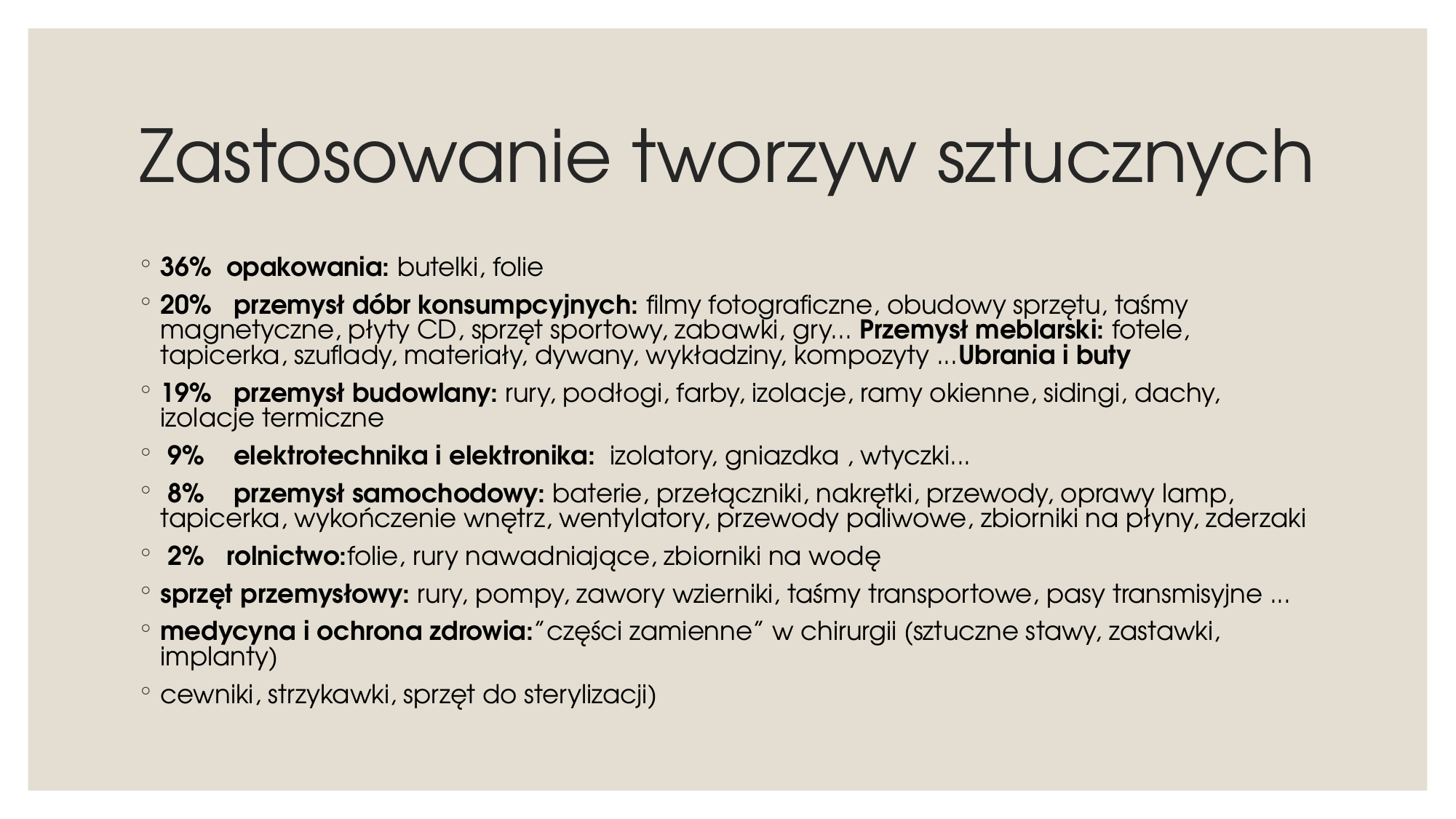

# Zastosowanie tworzyw sztucznych
36%  opakowania: butelki, folie
20%   przemysł dóbr konsumpcyjnych: filmy fotograficzne, obudowy sprzętu, taśmy magnetyczne, płyty CD, sprzęt sportowy, zabawki, gry... Przemysł meblarski: fotele, tapicerka, szuflady, materiały, dywany, wykładziny, kompozyty ...Ubrania i buty
19%   przemysł budowlany: rury, podłogi, farby, izolacje, ramy okienne, sidingi, dachy, izolacje termiczne
 9%    elektrotechnika i elektronika:  izolatory, gniazdka , wtyczki...
 8%    przemysł samochodowy: baterie, przełączniki, nakrętki, przewody, oprawy lamp, tapicerka, wykończenie wnętrz, wentylatory, przewody paliwowe, zbiorniki na płyny, zderzaki
 2%   rolnictwo:folie, rury nawadniające, zbiorniki na wodę
sprzęt przemysłowy: rury, pompy, zawory wzierniki, taśmy transportowe, pasy transmisyjne ...
medycyna i ochrona zdrowia:”części zamienne” w chirurgii (sztuczne stawy, zastawki, implanty)
cewniki, strzykawki, sprzęt do sterylizacji)